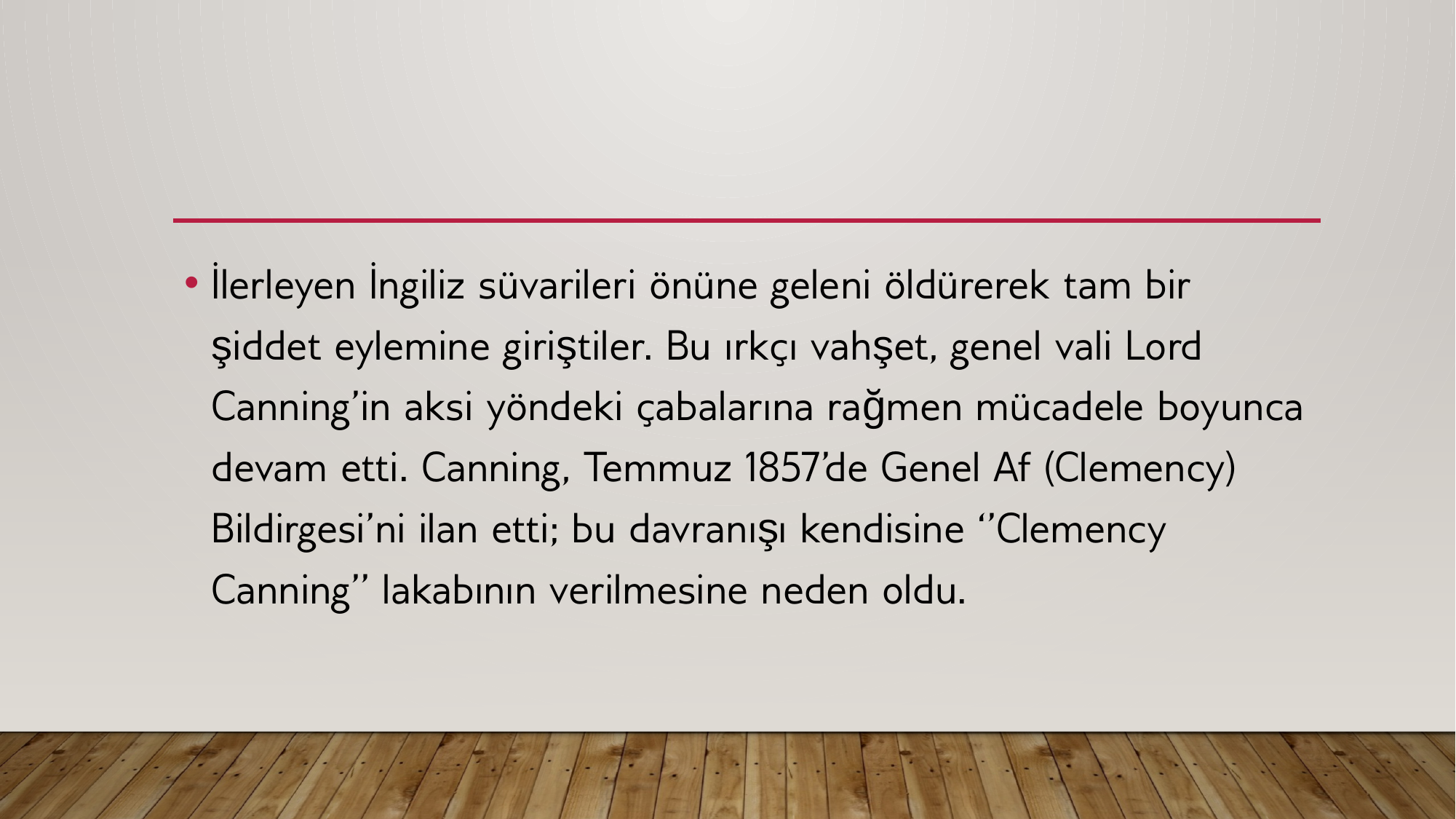

İlerleyen İngiliz süvarileri önüne geleni öldürerek tam bir şiddet eylemine giriştiler. Bu ırkçı vahşet, genel vali Lord Canning’in aksi yöndeki çabalarına rağmen mücadele boyunca devam etti. Canning, Temmuz 1857’de Genel Af (Clemency) Bildirgesi’ni ilan etti; bu davranışı kendisine ‘’Clemency Canning’’ lakabının verilmesine neden oldu.